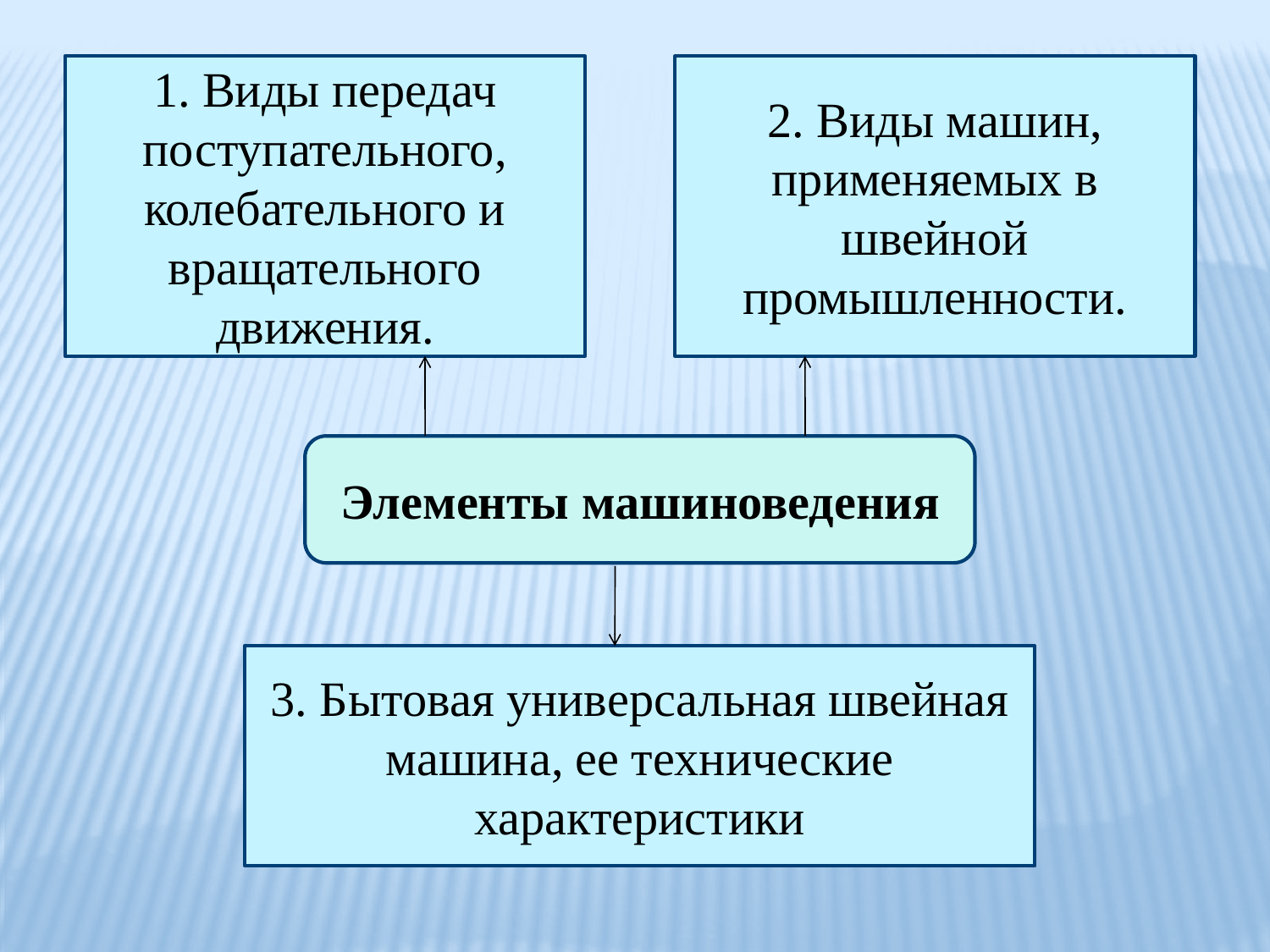

1. Виды передач поступательного, колебательного и вращательного движения.
2. Виды машин, применяемых в швейной промышленности.
Элементы машиноведения
3. Бытовая универсальная швейная машина, ее технические характеристики